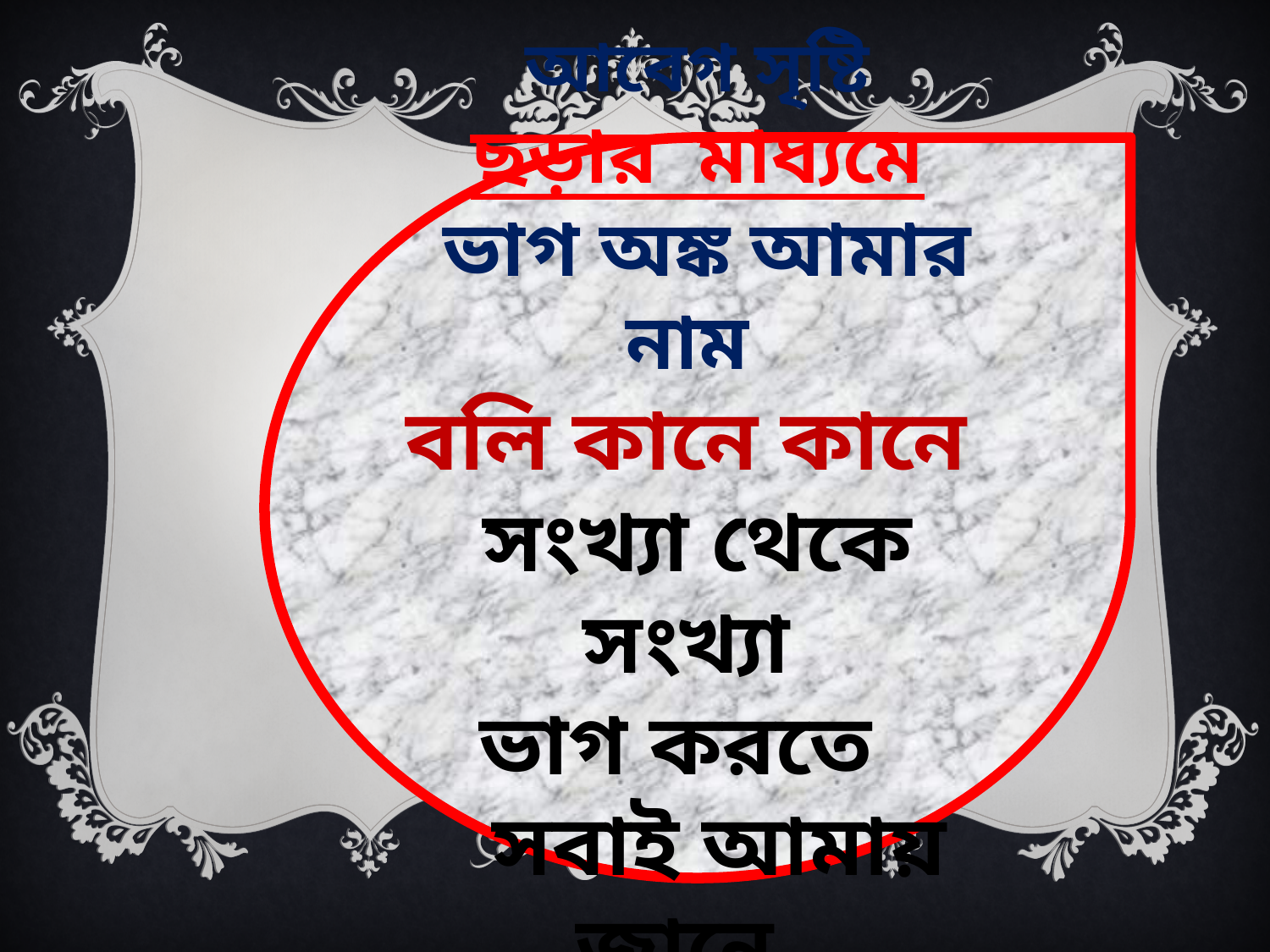

আবেগ সৃষ্টি
ছড়ার  মাধ্যমে
 ভাগ অঙ্ক আমার নাম
বলি কানে কানে
সংখ্যা থেকে সংখ্যা
ভাগ করতে
  সবাই আমায় জানে